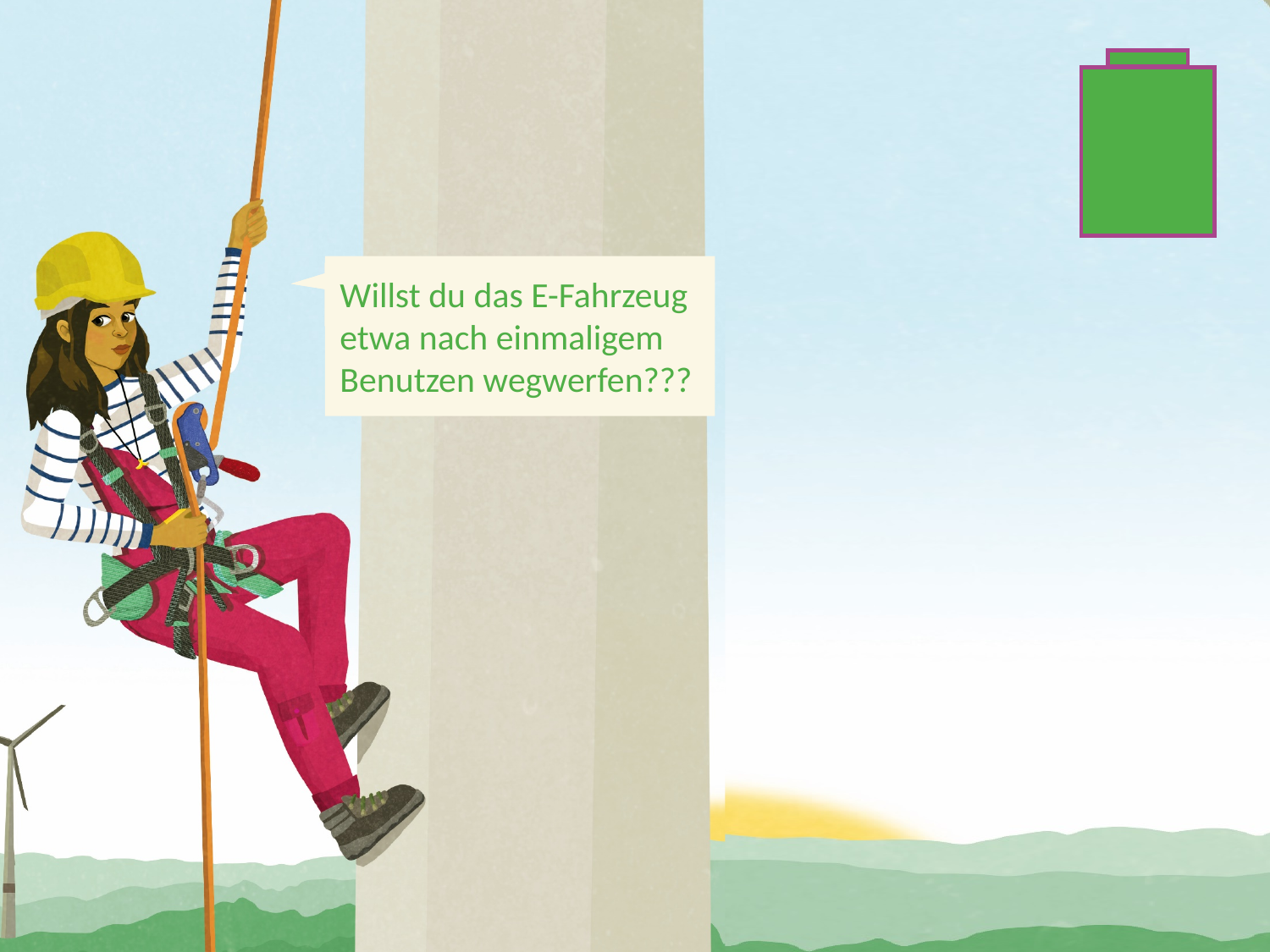

Willst du das E-Fahrzeug etwa nach einmaligem Benutzen wegwerfen???